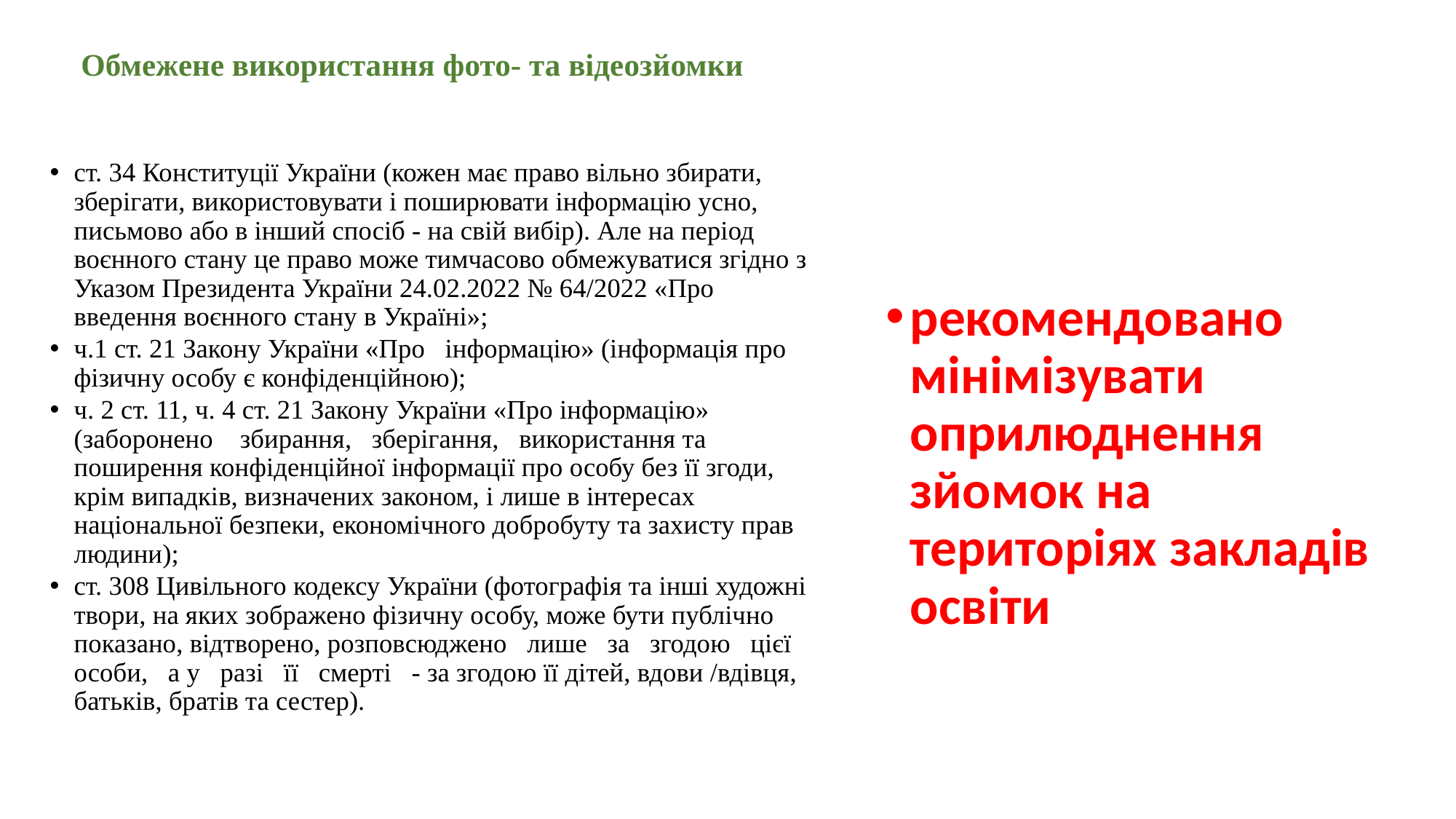

# Обмежене використання фото- та відеозйомки
ст. 34 Конституції України (кожен має право вільно збирати, зберігати, використовувати і поширювати інформацію усно, письмово або в інший спосіб - на свій вибір). Але на період воєнного стану це право може тимчасово обмежуватися згідно з Указом Президента України 24.02.2022 № 64/2022 «Про введення воєнного стану в Україні»;
ч.1 ст. 21 Закону України «Про   інформацію» (інформація про фізичну особу є конфіденційною);
ч. 2 ст. 11, ч. 4 ст. 21 Закону України «Про інформацію» (заборонено    збирання,   зберігання,   використання та поширення конфіденційної інформації про особу без її згоди, крім випадків, визначених законом, і лише в інтересах національної безпеки, економічного добробуту та захисту прав людини);
ст. 308 Цивільного кодексу України (фотографія та інші художні твори, на яких зображено фізичну особу, може бути публічно показано, відтворено, розповсюджено   лише   за   згодою   цієї   особи,   а у   разі   її   смерті   - за згодою її дітей, вдови /вдівця, батьків, братів та сестер).

рекомендовано мінімізувати оприлюднення зйомок на територіях закладів освіти